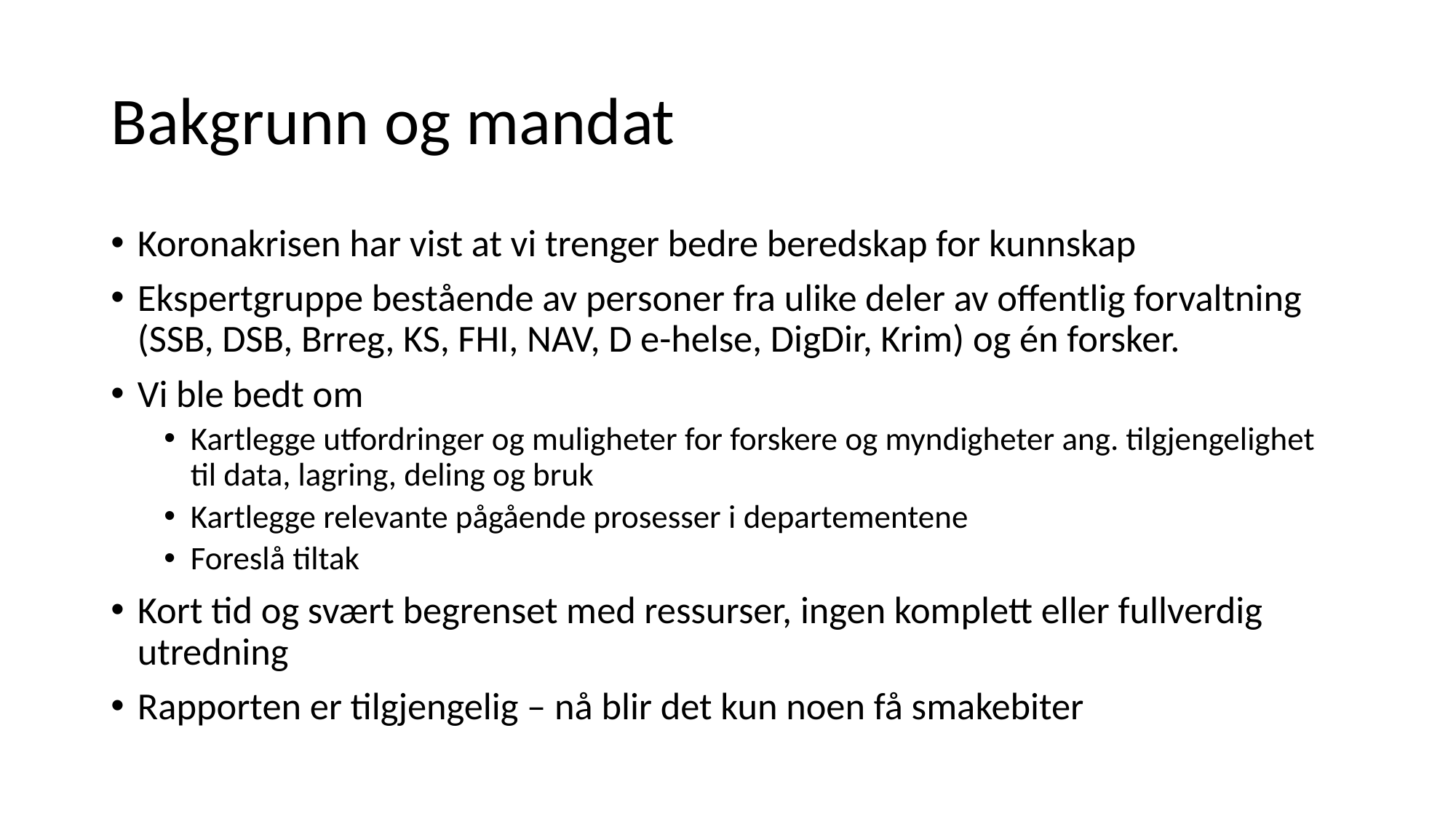

# Bakgrunn og mandat
Koronakrisen har vist at vi trenger bedre beredskap for kunnskap
Ekspertgruppe bestående av personer fra ulike deler av offentlig forvaltning (SSB, DSB, Brreg, KS, FHI, NAV, D e-helse, DigDir, Krim) og én forsker.
Vi ble bedt om
Kartlegge utfordringer og muligheter for forskere og myndigheter ang. tilgjengelighet til data, lagring, deling og bruk
Kartlegge relevante pågående prosesser i departementene
Foreslå tiltak
Kort tid og svært begrenset med ressurser, ingen komplett eller fullverdig utredning
Rapporten er tilgjengelig – nå blir det kun noen få smakebiter